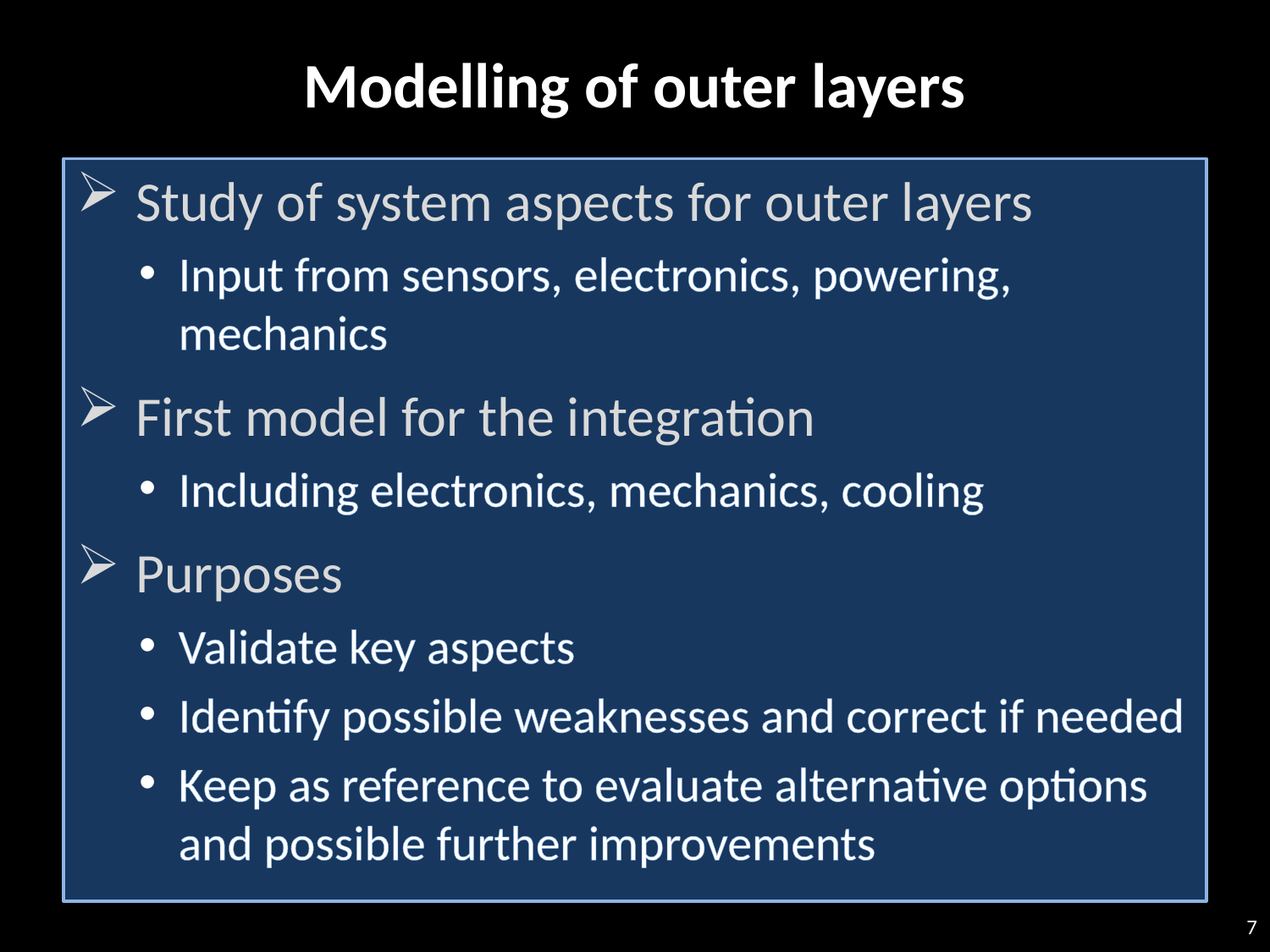

# Modelling of outer layers
Study of system aspects for outer layers
Input from sensors, electronics, powering, mechanics
First model for the integration
Including electronics, mechanics, cooling
Purposes
Validate key aspects
Identify possible weaknesses and correct if needed
Keep as reference to evaluate alternative options and possible further improvements
7